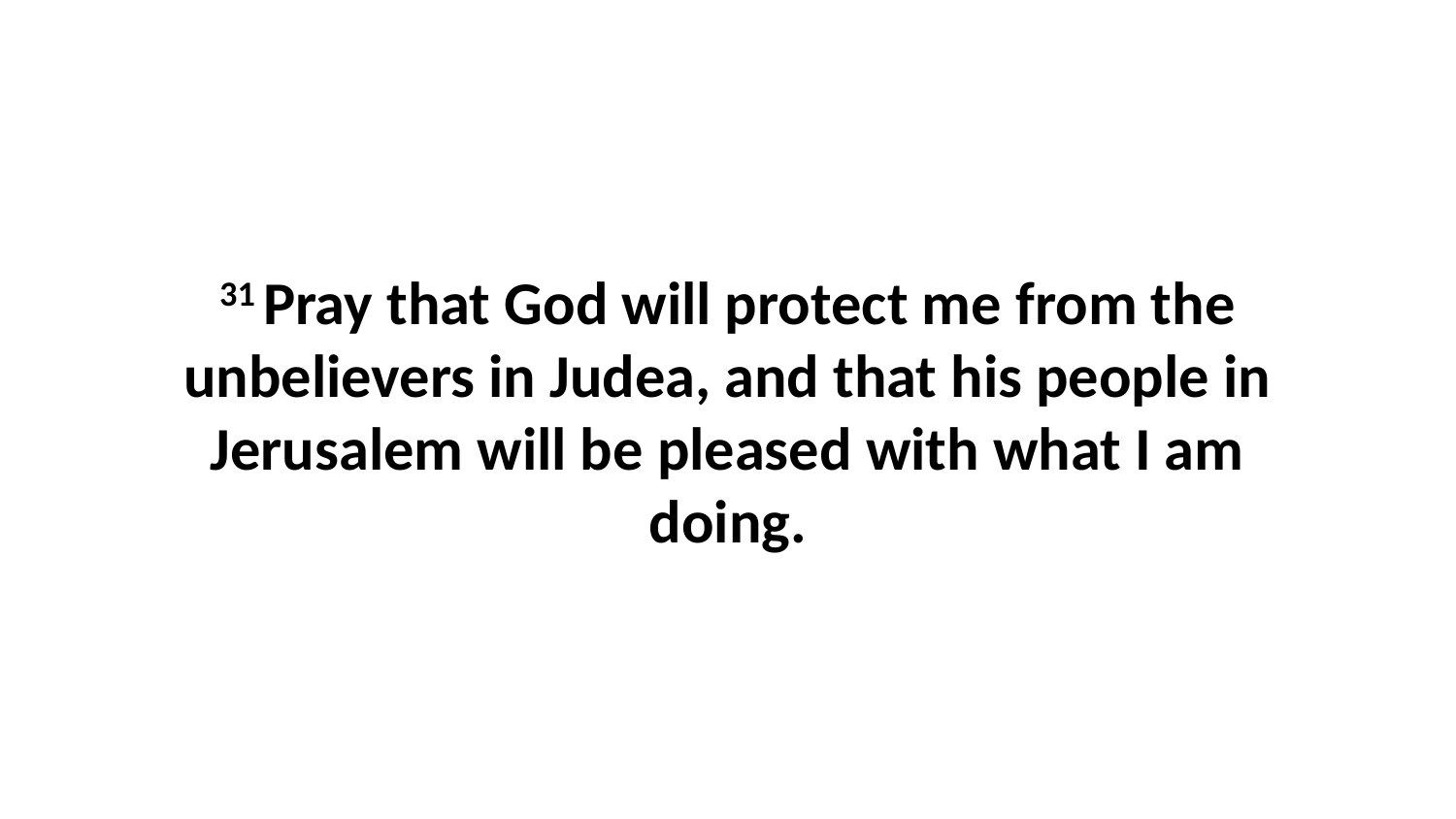

31 Pray that God will protect me from the unbelievers in Judea, and that his people in Jerusalem will be pleased with what I am doing.